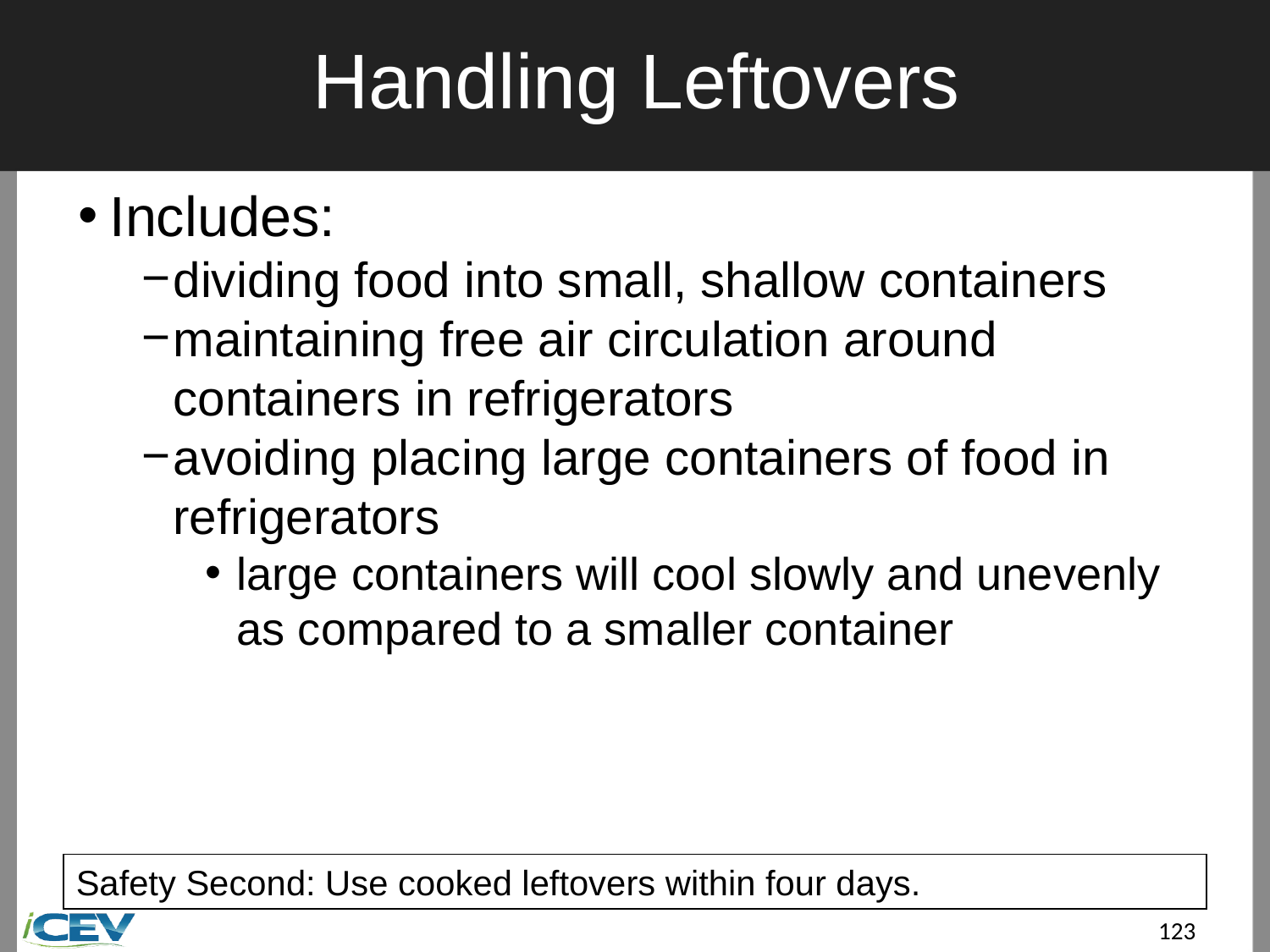

# Handling Leftovers
Includes:
dividing food into small, shallow containers
maintaining free air circulation around containers in refrigerators
avoiding placing large containers of food in refrigerators
large containers will cool slowly and unevenly as compared to a smaller container
Safety Second: Use cooked leftovers within four days.